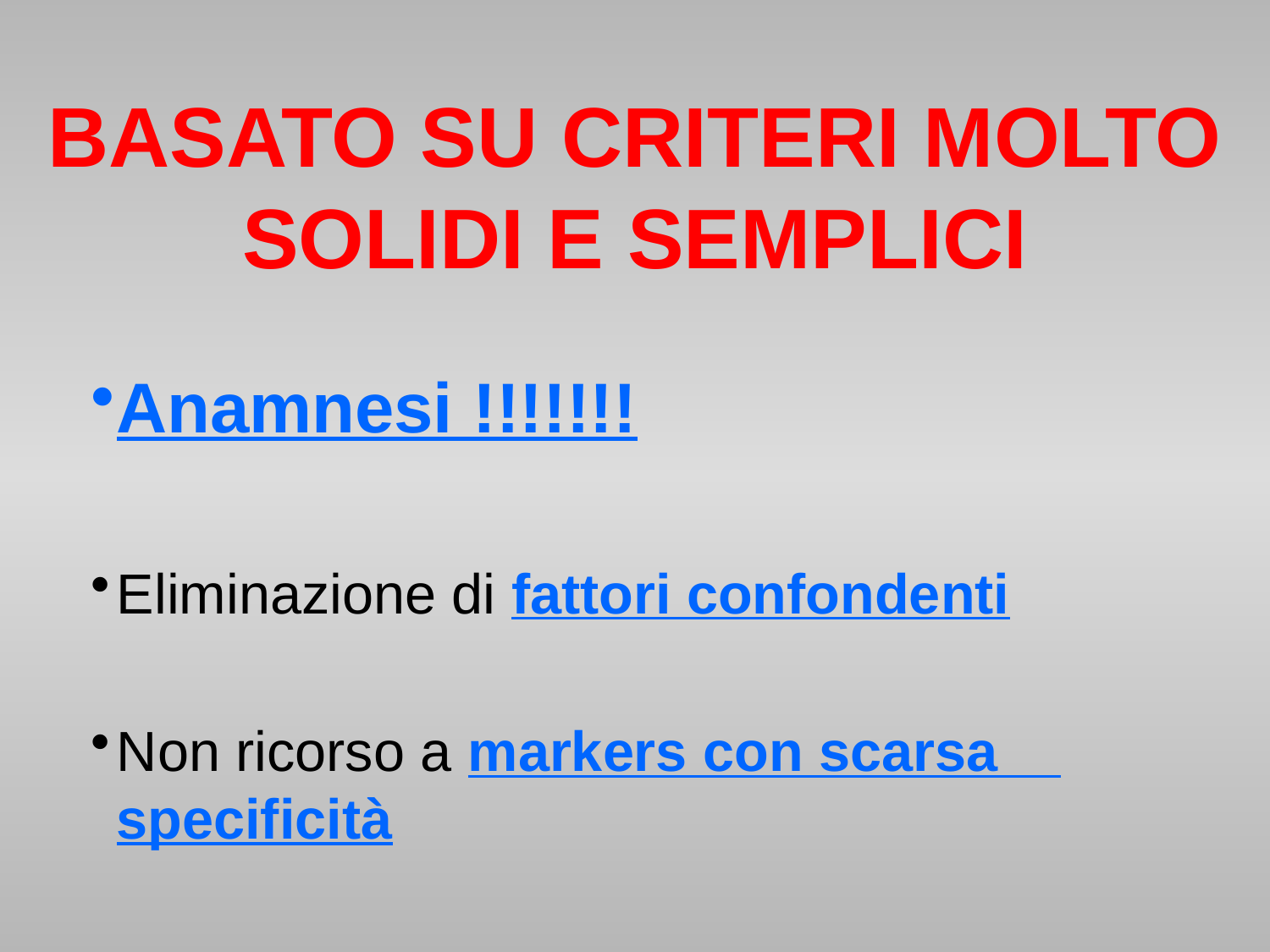

BASATO SU CRITERI MOLTO SOLIDI E SEMPLICI
Anamnesi !!!!!!!

Eliminazione di fattori confondenti

Non ricorso a markers con scarsa     specificità